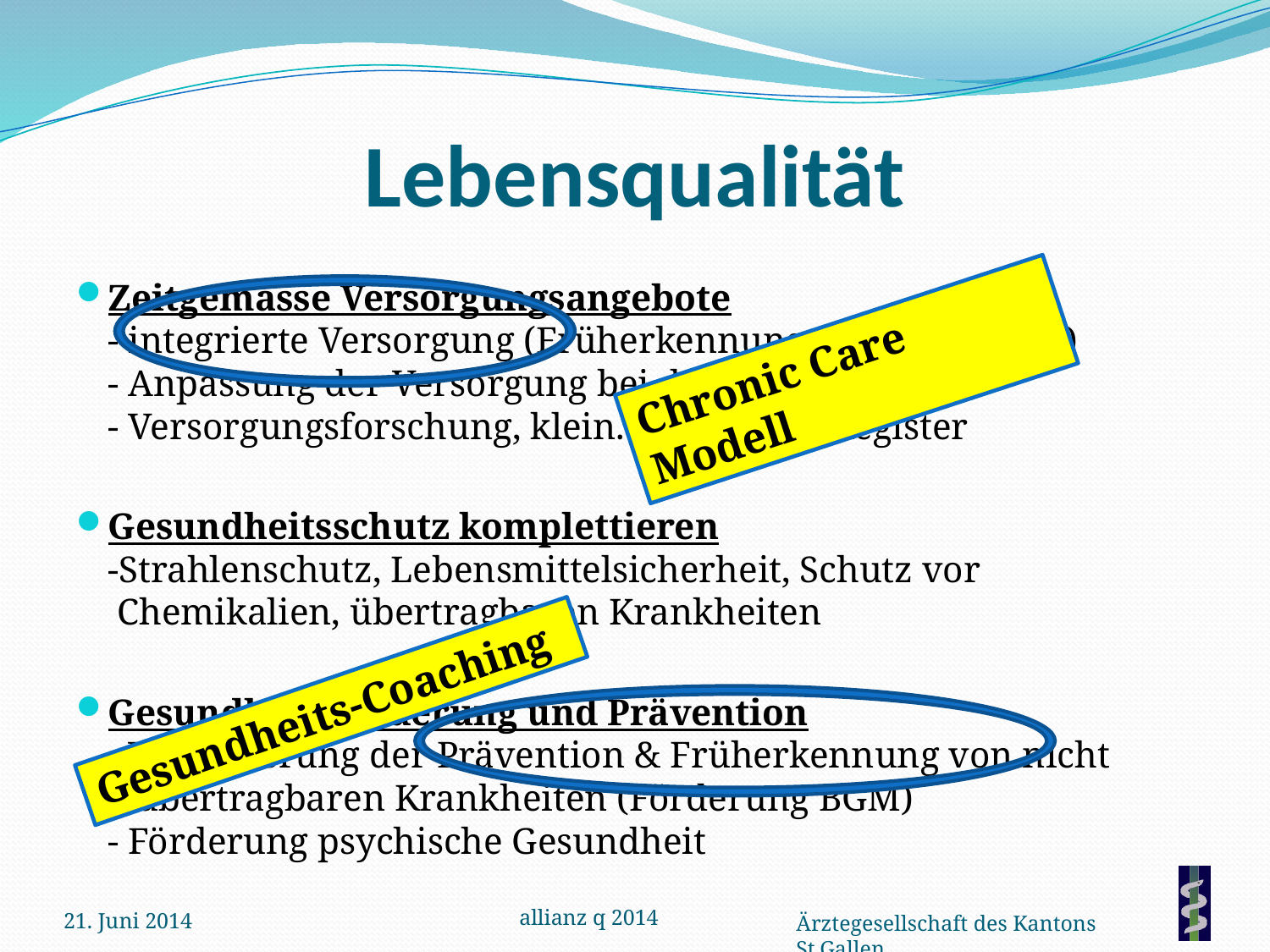

# Lebensqualität
Zeitgemässe Versorgungsangebote
- integrierte Versorgung (Früherkennung – palliativ care)
- Anpassung der Versorgung bei der Langzeitpflege
- Versorgungsforschung, klein. Forschung, Register

Gesundheitsschutz komplettieren
-Strahlenschutz, Lebensmittelsicherheit, Schutz vor
 Chemikalien, übertragbaren Krankheiten

Gesundheitsförderung und Prävention
- Verbesserung der Prävention & Früherkennung von nicht
   übertragbaren Krankheiten (Förderung BGM)
- Förderung psychische Gesundheit

Chronic Care Modell
Gesundheits-Coaching

21. Juni 2014
allianz q 2014